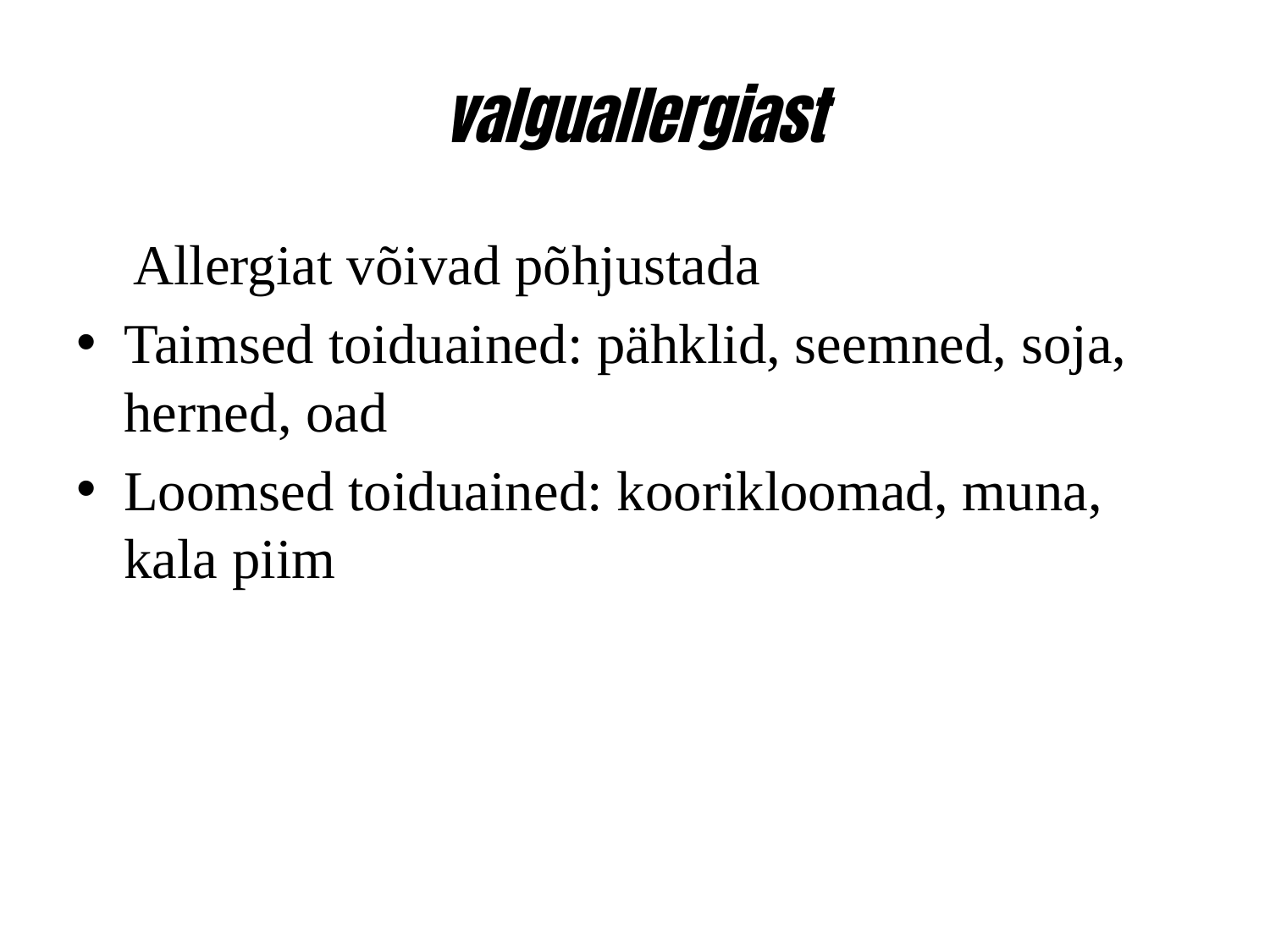

# valguallergiast
    Allergiat võivad põhjustada
Taimsed toiduained: pähklid, seemned, soja, herned, oad
Loomsed toiduained: koorikloomad, muna, kala piim